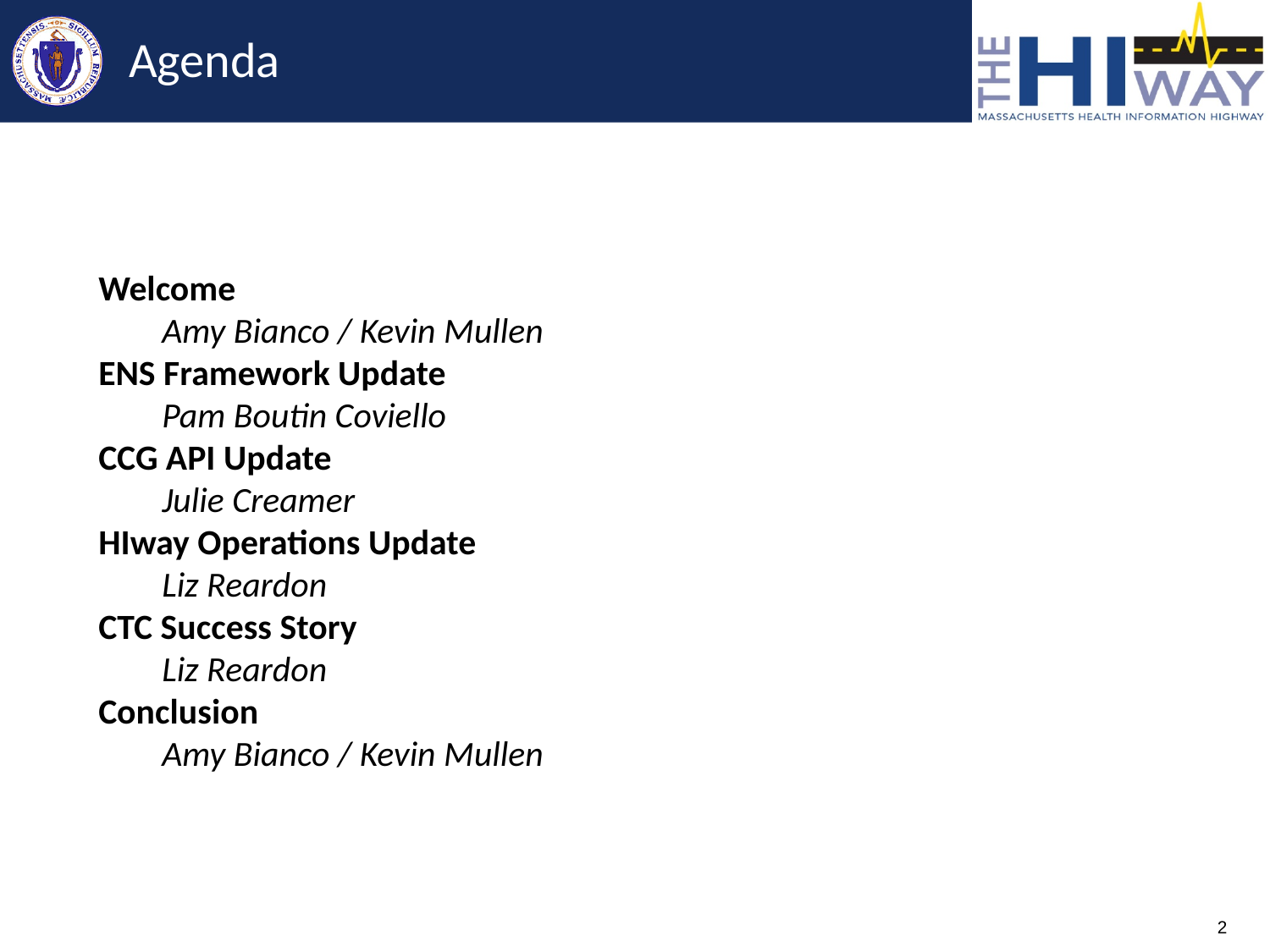

# Agenda

Welcome
Amy Bianco / Kevin Mullen
ENS Framework Update
Pam Boutin Coviello
CCG API Update
Julie Creamer
HIway Operations Update
Liz Reardon
CTC Success Story
Liz Reardon
Conclusion
Amy Bianco / Kevin Mullen
er for any MassHealth Updates – David Whitham /
2